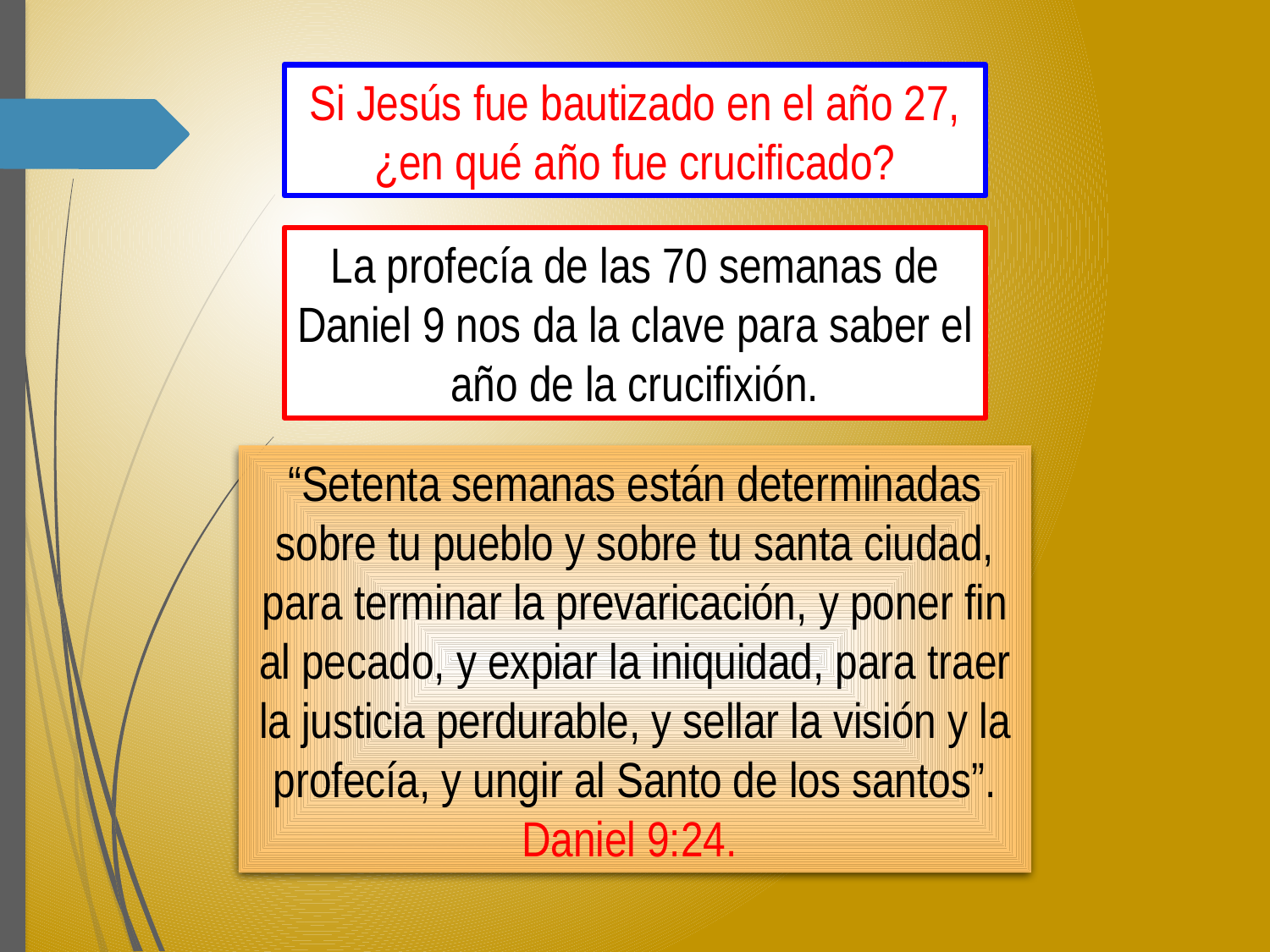

Si Jesús fue bautizado en el año 27, ¿en qué año fue crucificado?
La profecía de las 70 semanas de Daniel 9 nos da la clave para saber el año de la crucifixión.
“Setenta semanas están determinadas sobre tu pueblo y sobre tu santa ciudad, para terminar la prevaricación, y poner fin al pecado, y expiar la iniquidad, para traer la justicia perdurable, y sellar la visión y la profecía, y ungir al Santo de los santos”. Daniel 9:24.